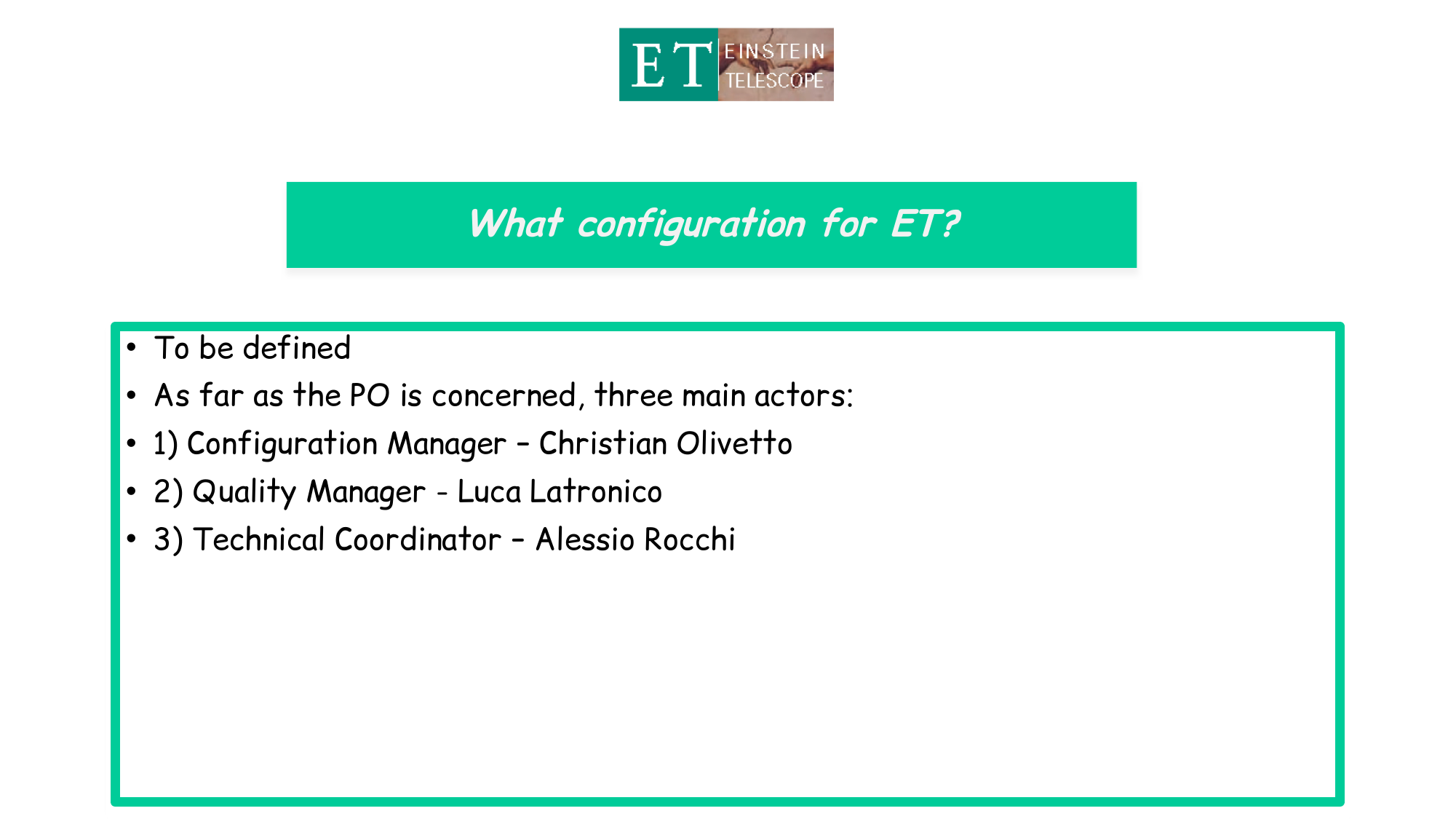

# What configuration for ET?
To be defined
As far as the PO is concerned, three main actors:
1) Configuration Manager – Christian Olivetto
2) Quality Manager - Luca Latronico
3) Technical Coordinator – Alessio Rocchi

07/05/2023
Alessandro Variola, INFN Roma1, ET XIII Symposium
9